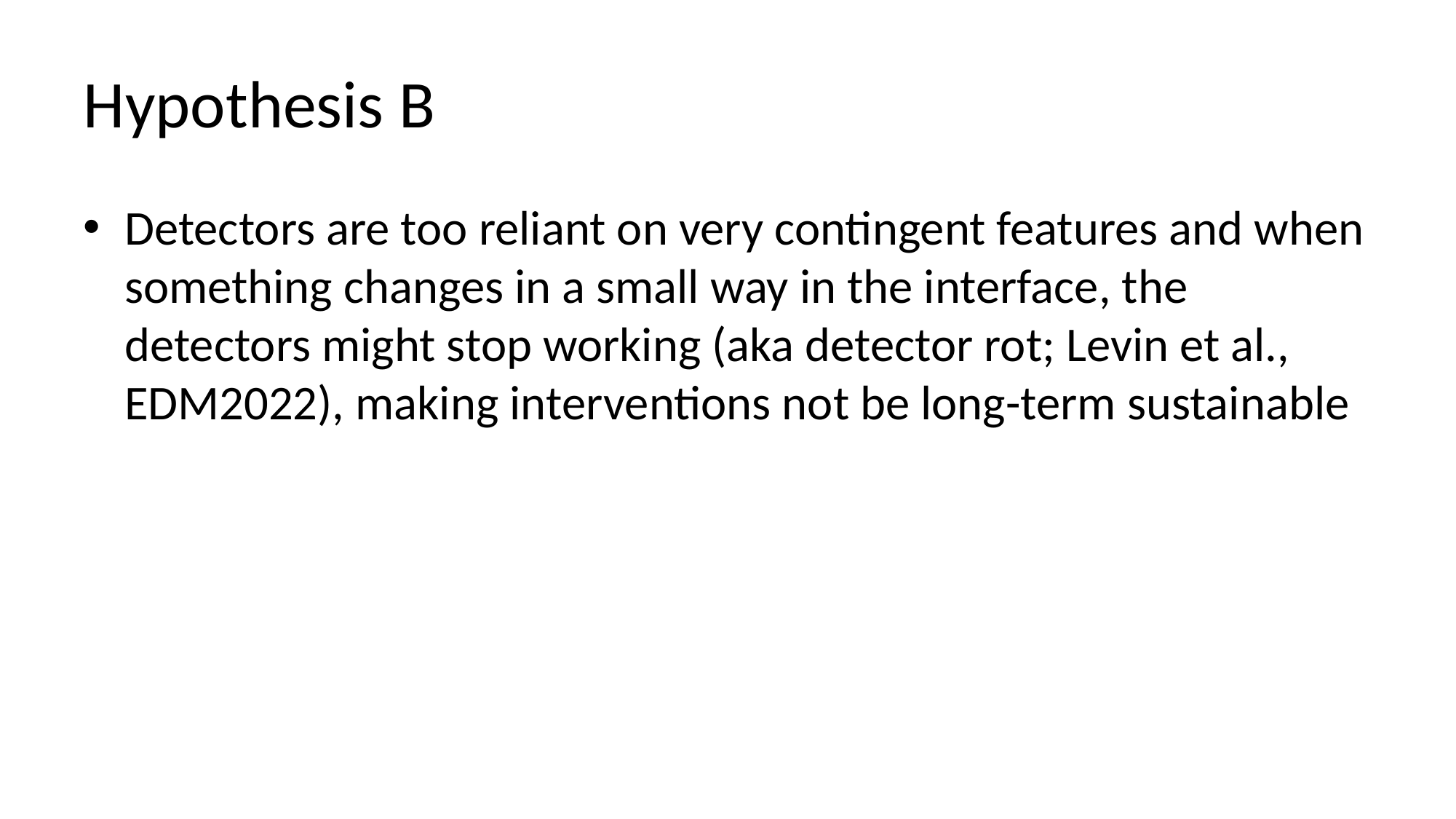

# Hypothesis B
Detectors are too reliant on very contingent features and when something changes in a small way in the interface, the detectors might stop working (aka detector rot; Levin et al., EDM2022), making interventions not be long-term sustainable